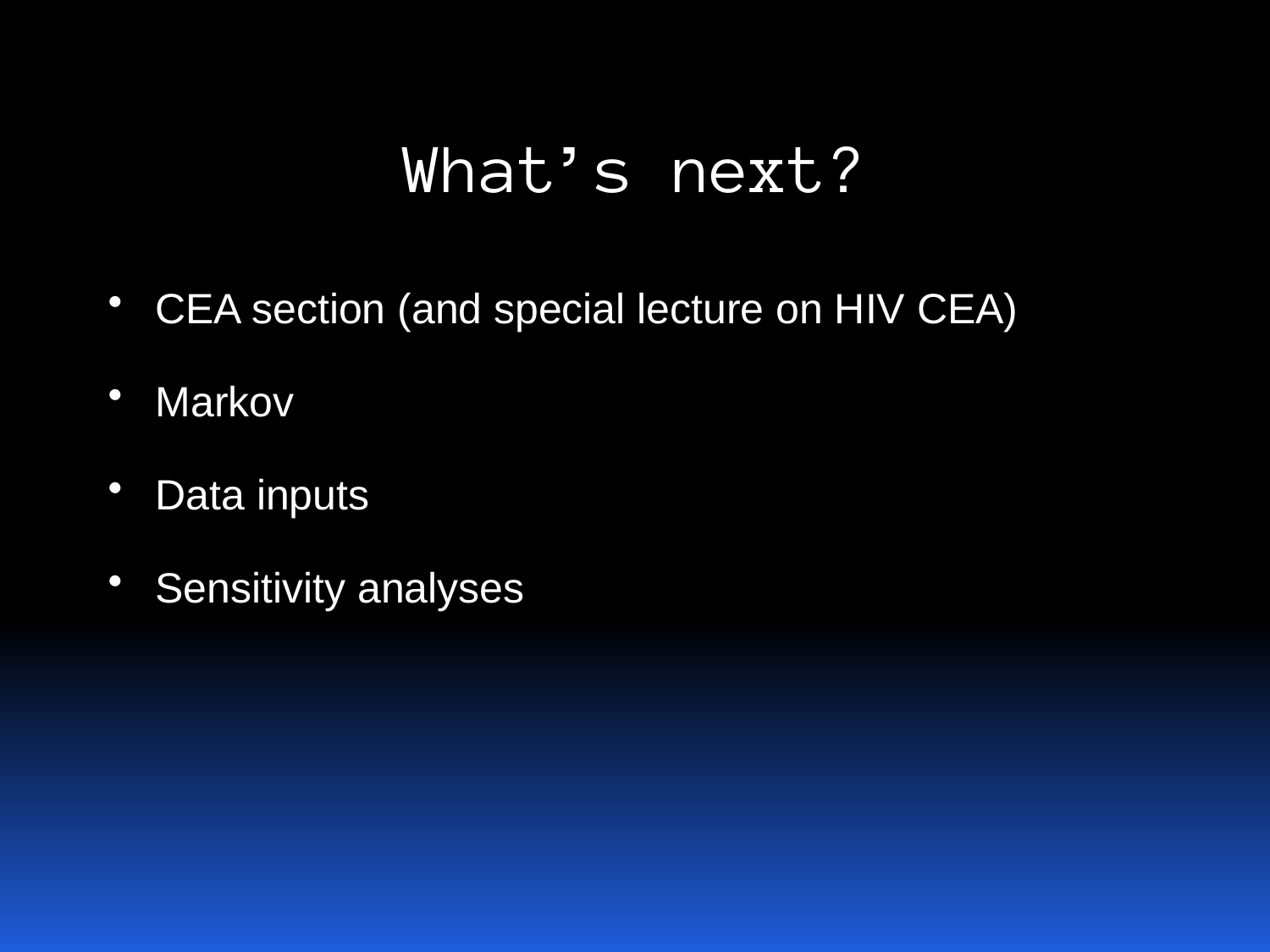

# What’s next?
CEA section (and special lecture on HIV CEA)
Markov
Data inputs
Sensitivity analyses